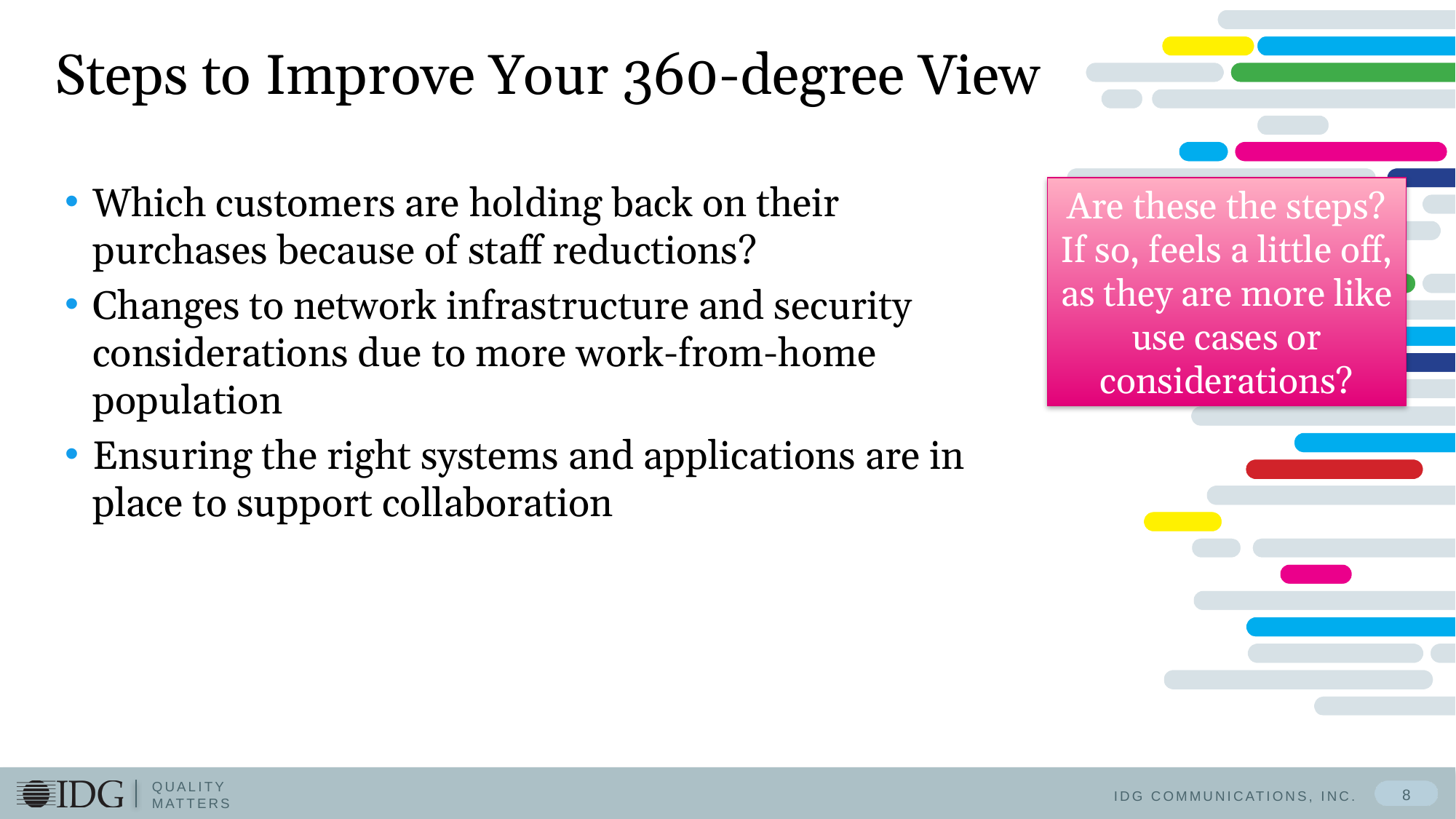

# Steps to Improve Your 360-degree View
Which customers are holding back on their purchases because of staff reductions?
Changes to network infrastructure and security considerations due to more work-from-home population
Ensuring the right systems and applications are in place to support collaboration

Are these the steps? If so, feels a little off, as they are more like use cases or considerations?
8